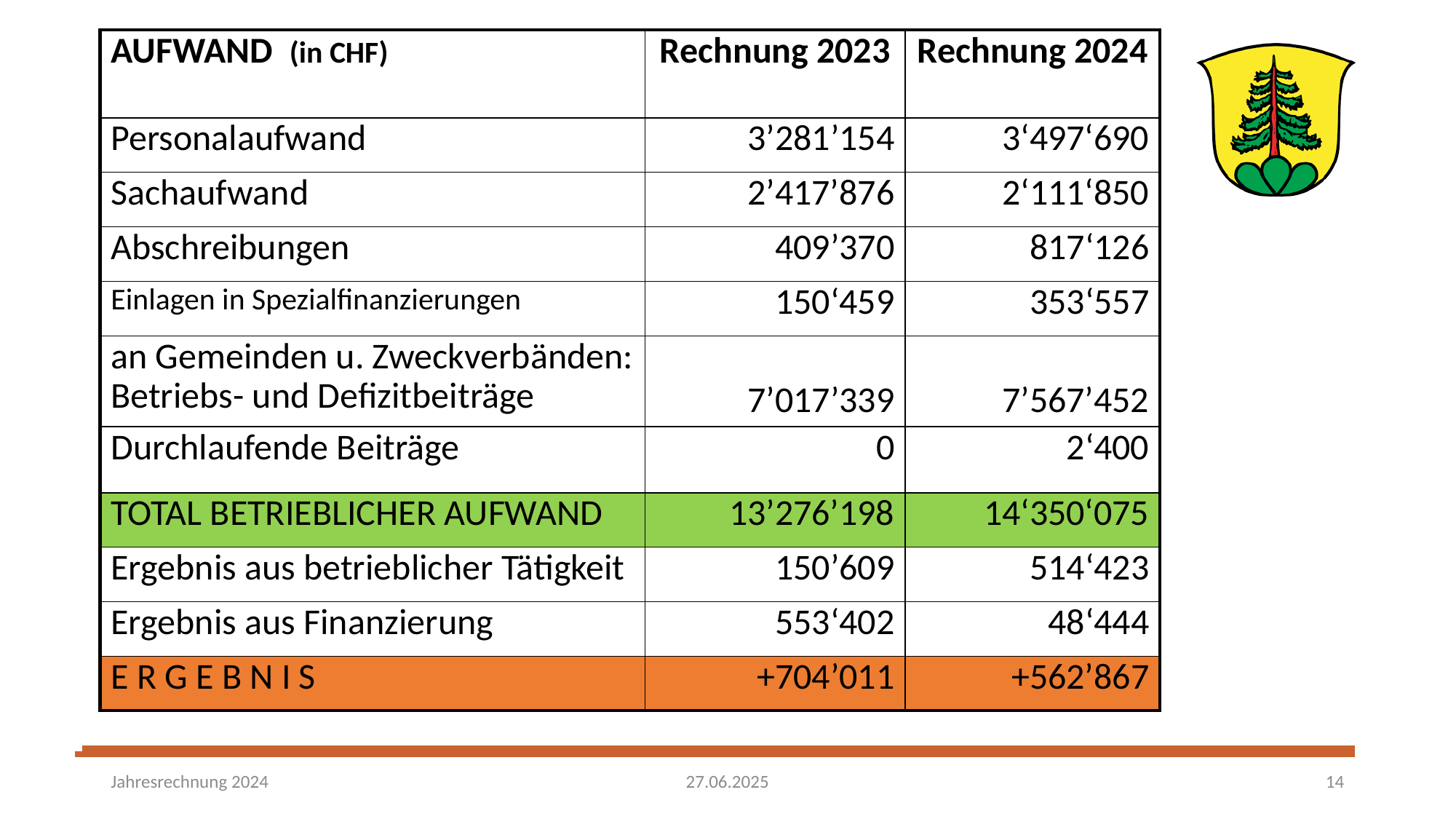

| AUFWAND (in CHF) | Rechnung 2023 | Rechnung 2024 |
| --- | --- | --- |
| Personalaufwand | 3’281’154 | 3‘497‘690 |
| Sachaufwand | 2’417’876 | 2‘111‘850 |
| Abschreibungen | 409’370 | 817‘126 |
| Einlagen in Spezialfinanzierungen | 150‘459 | 353‘557 |
| an Gemeinden u. Zweckverbänden: Betriebs- und Defizitbeiträge | 7’017’339 | 7’567’452 |
| Durchlaufende Beiträge | 0 | 2‘400 |
| TOTAL BETRIEBLICHER AUFWAND | 13’276’198 | 14‘350‘075 |
| Ergebnis aus betrieblicher Tätigkeit | 150’609 | 514‘423 |
| Ergebnis aus Finanzierung | 553‘402 | 48‘444 |
| E R G E B N I S | +704’011 | +562’867 |
27.06.2025
Jahresrechnung 2024
14